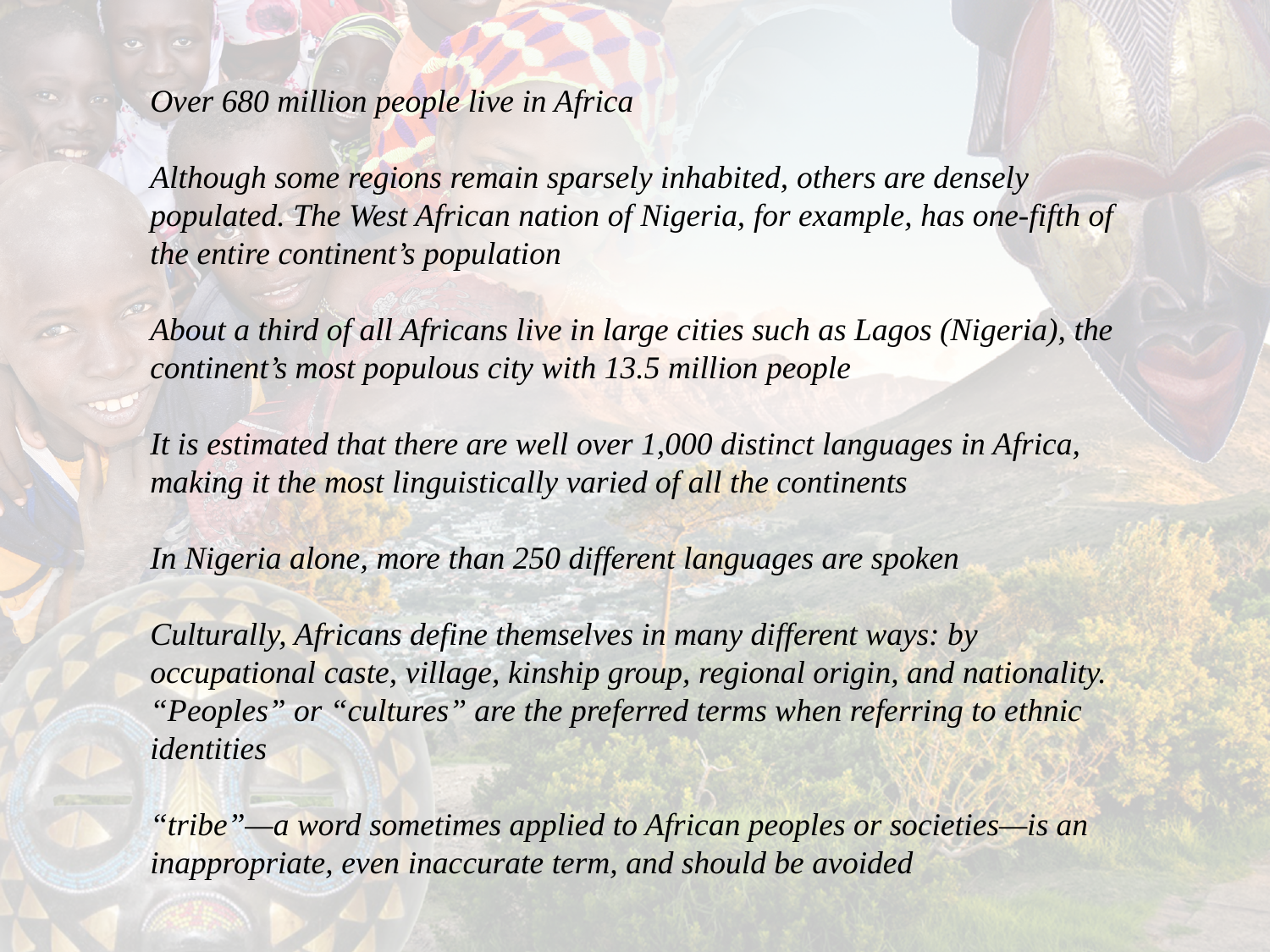

Over 680 million people live in Africa

Although some regions remain sparsely inhabited, others are densely populated. The West African nation of Nigeria, for example, has one-fifth of the entire continent’s population

About a third of all Africans live in large cities such as Lagos (Nigeria), the continent’s most populous city with 13.5 million people

It is estimated that there are well over 1,000 distinct languages in Africa, making it the most linguistically varied of all the continents

In Nigeria alone, more than 250 different languages are spoken

Culturally, Africans define themselves in many different ways: by occupational caste, village, kinship group, regional origin, and nationality. “Peoples” or “cultures” are the preferred terms when referring to ethnic identities

“tribe”—a word sometimes applied to African peoples or societies—is an inappropriate, even inaccurate term, and should be avoided